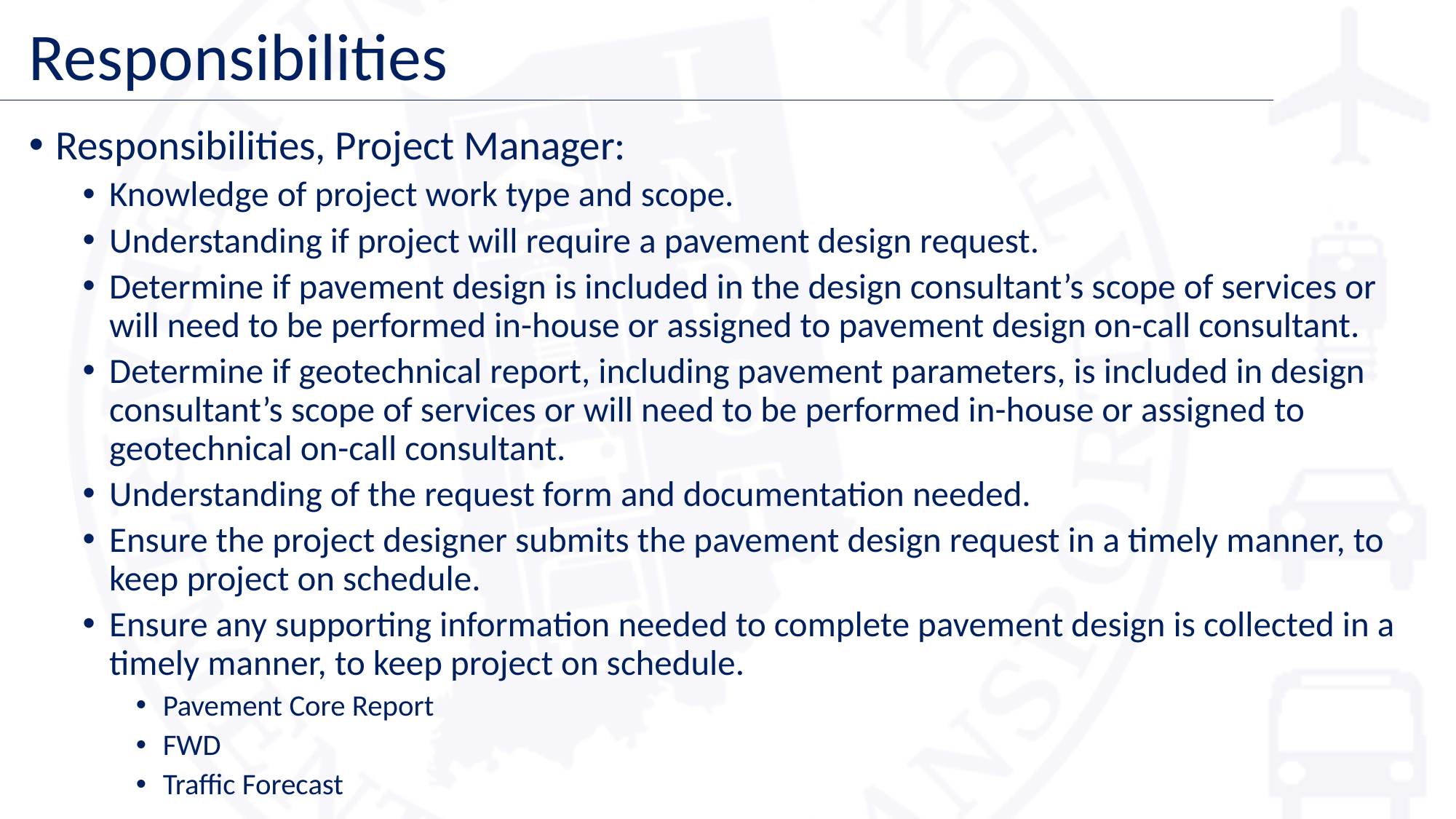

# Responsibilities
Responsibilities, Project Manager:
Knowledge of project work type and scope.
Understanding if project will require a pavement design request.
Determine if pavement design is included in the design consultant’s scope of services or will need to be performed in-house or assigned to pavement design on-call consultant.
Determine if geotechnical report, including pavement parameters, is included in design consultant’s scope of services or will need to be performed in-house or assigned to geotechnical on-call consultant.
Understanding of the request form and documentation needed.
Ensure the project designer submits the pavement design request in a timely manner, to keep project on schedule.
Ensure any supporting information needed to complete pavement design is collected in a timely manner, to keep project on schedule.
Pavement Core Report
FWD
Traffic Forecast